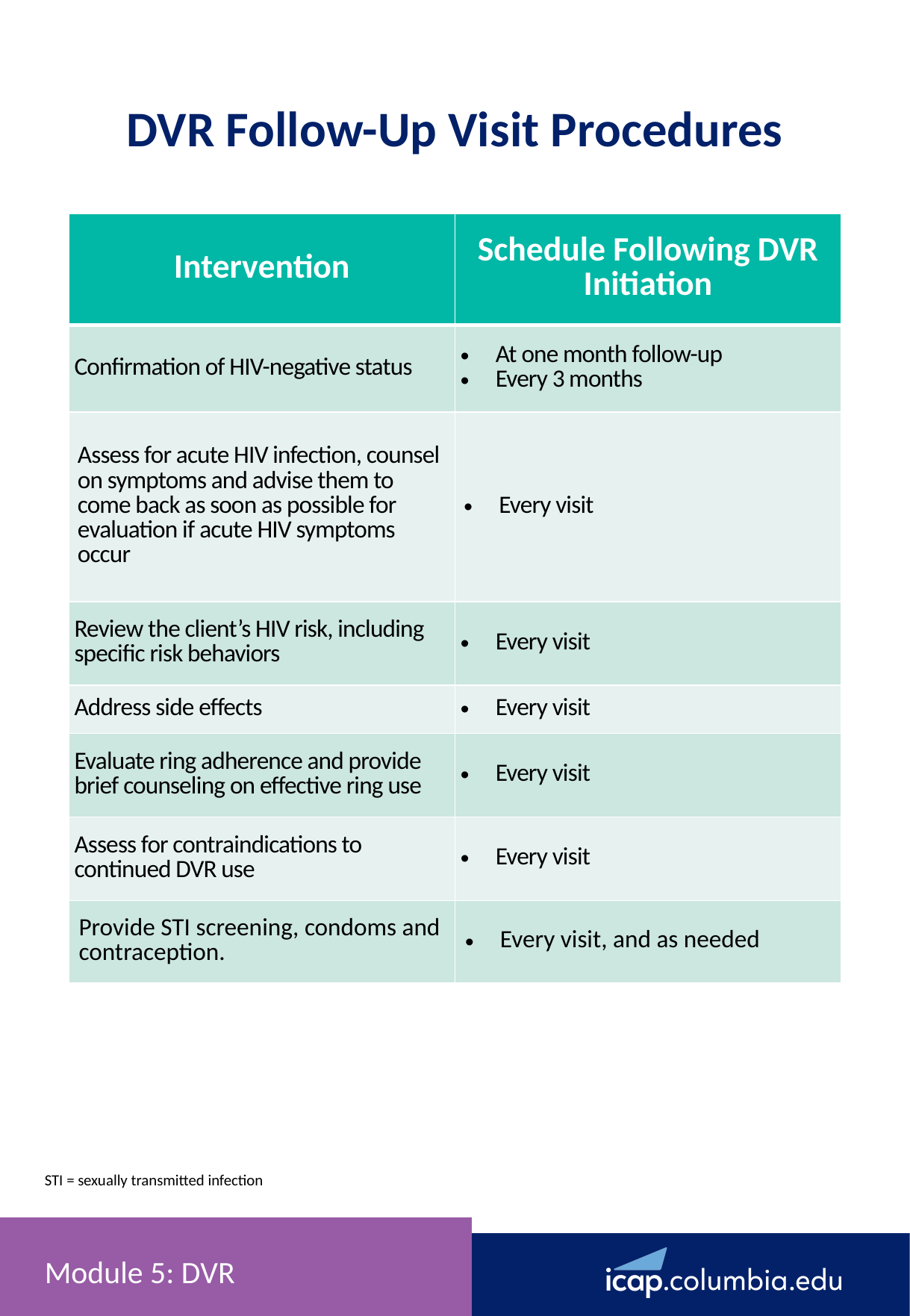

DVR Follow-Up Visit Procedures
| Intervention | Schedule Following DVR Initiation |
| --- | --- |
| Confirmation of HIV-negative status | At one month follow-up Every 3 months |
| Assess for acute HIV infection, counsel on symptoms and advise them to come back as soon as possible for evaluation if acute HIV symptoms occur | Every visit |
| Review the client’s HIV risk, including specific risk behaviors | Every visit |
| Address side effects | Every visit |
| Evaluate ring adherence and provide brief counseling on effective ring use | Every visit |
| Assess for contraindications to continued DVR use | Every visit |
| Provide STI screening, condoms and contraception. | Every visit, and as needed |
STI = sexually transmitted infection
# Module 5: DVR